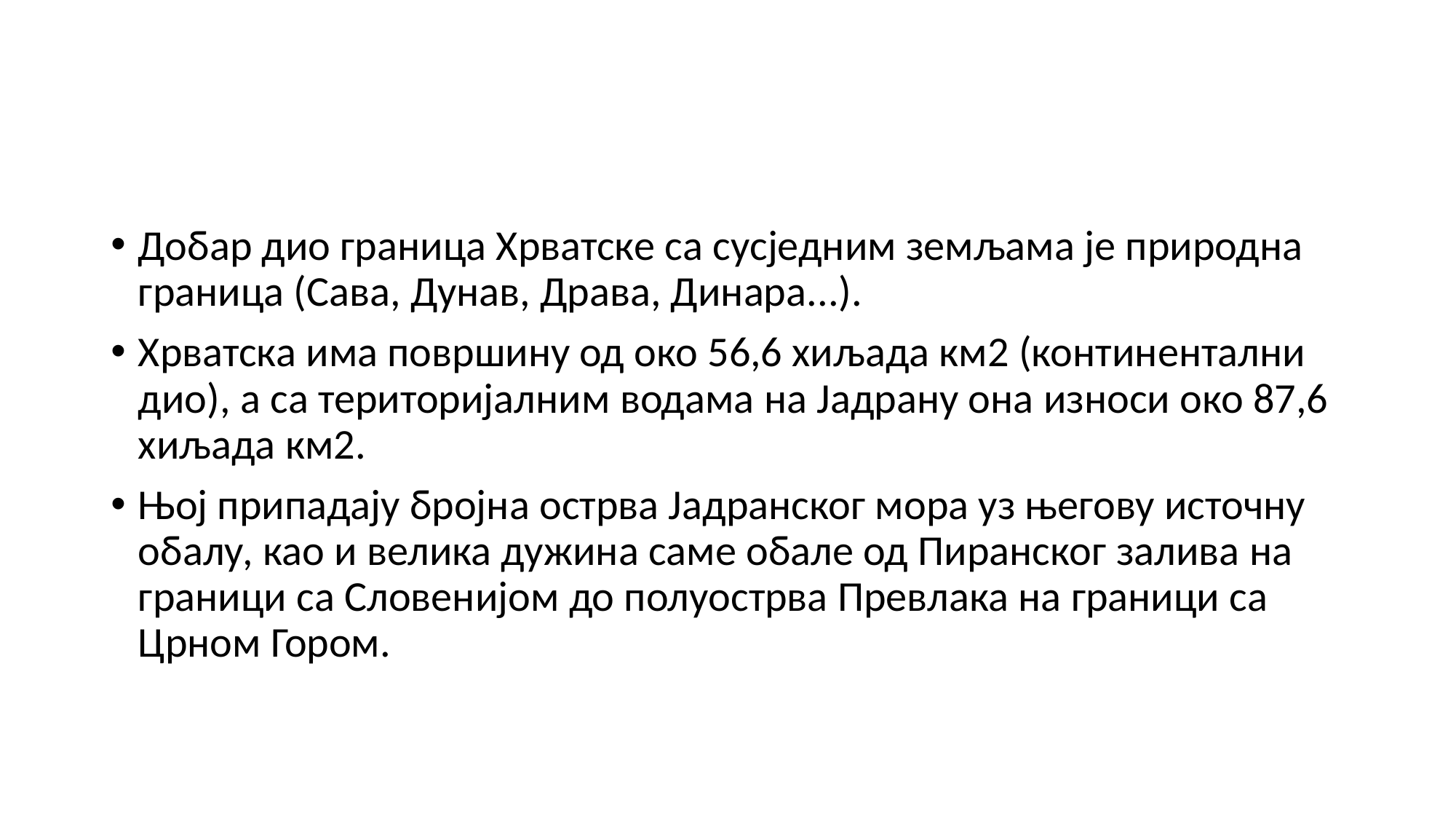

#
Добар дио граница Хрватске са сусједним земљама је природна граница (Сава, Дунав, Драва, Динара...).
Хрватска има површину од око 56,6 хиљада км2 (континентални дио), а са територијалним водама на Јадрану она износи око 87,6 хиљада км2.
Њој припадају бројна острва Јадранског мора уз његову источну обалу, као и велика дужина саме обале од Пиранског залива на граници са Словенијом до полуострва Превлака на граници са Црном Гором.